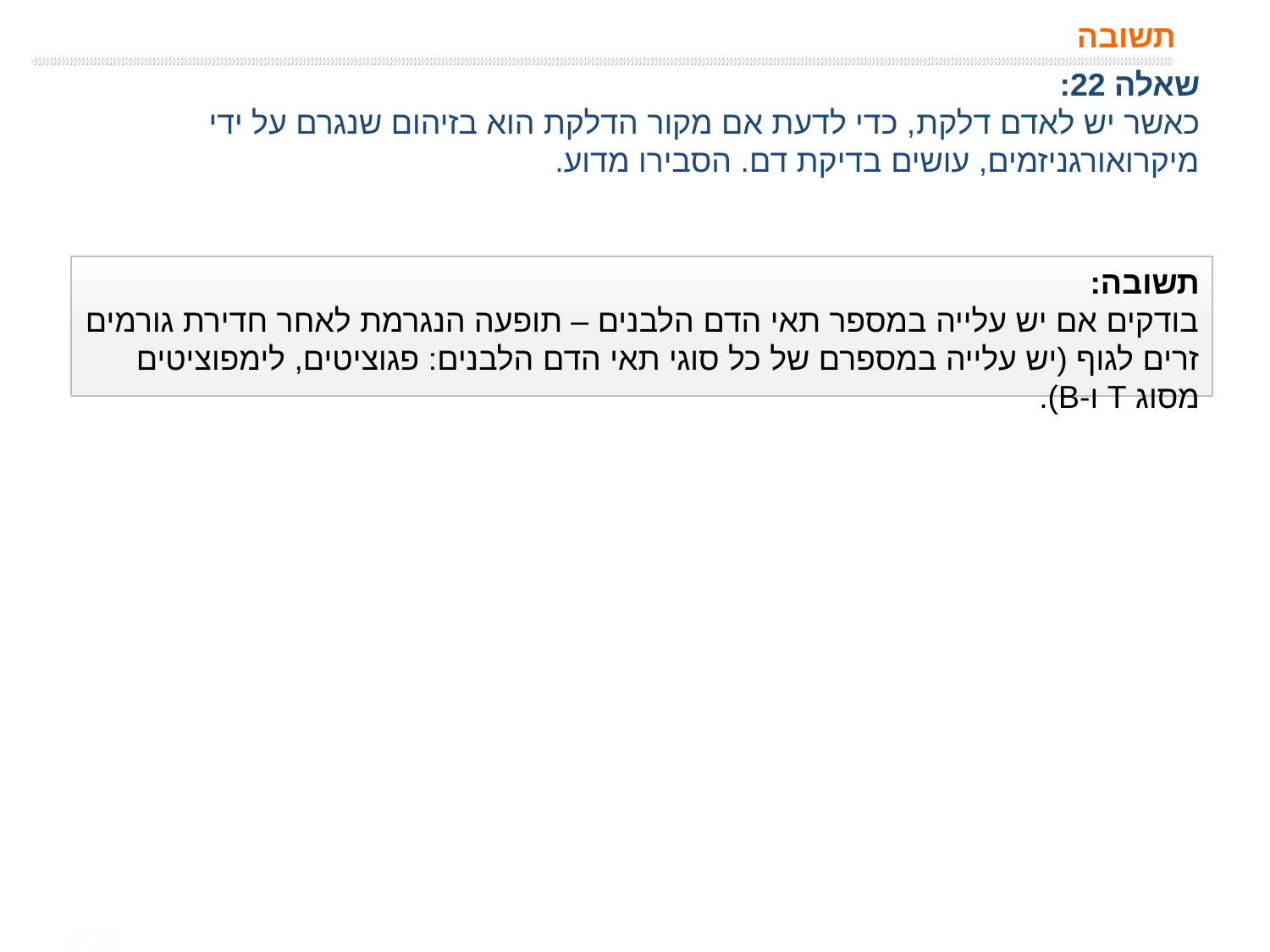

# תשובה

שאלה 22:
כאשר יש לאדם דלקת, כדי לדעת אם מקור הדלקת הוא בזיהום שנגרם על ידי מיקרואורגניזמים, עושים בדיקת דם. הסבירו מדוע.

תשובה:
בודקים אם יש עלייה במספר תאי הדם הלבנים – תופעה הנגרמת לאחר חדירת גורמים זרים לגוף (יש עלייה במספרם של כל סוגי תאי הדם הלבנים: פגוציטים, לימפוציטים מסוג T ו-B).
68